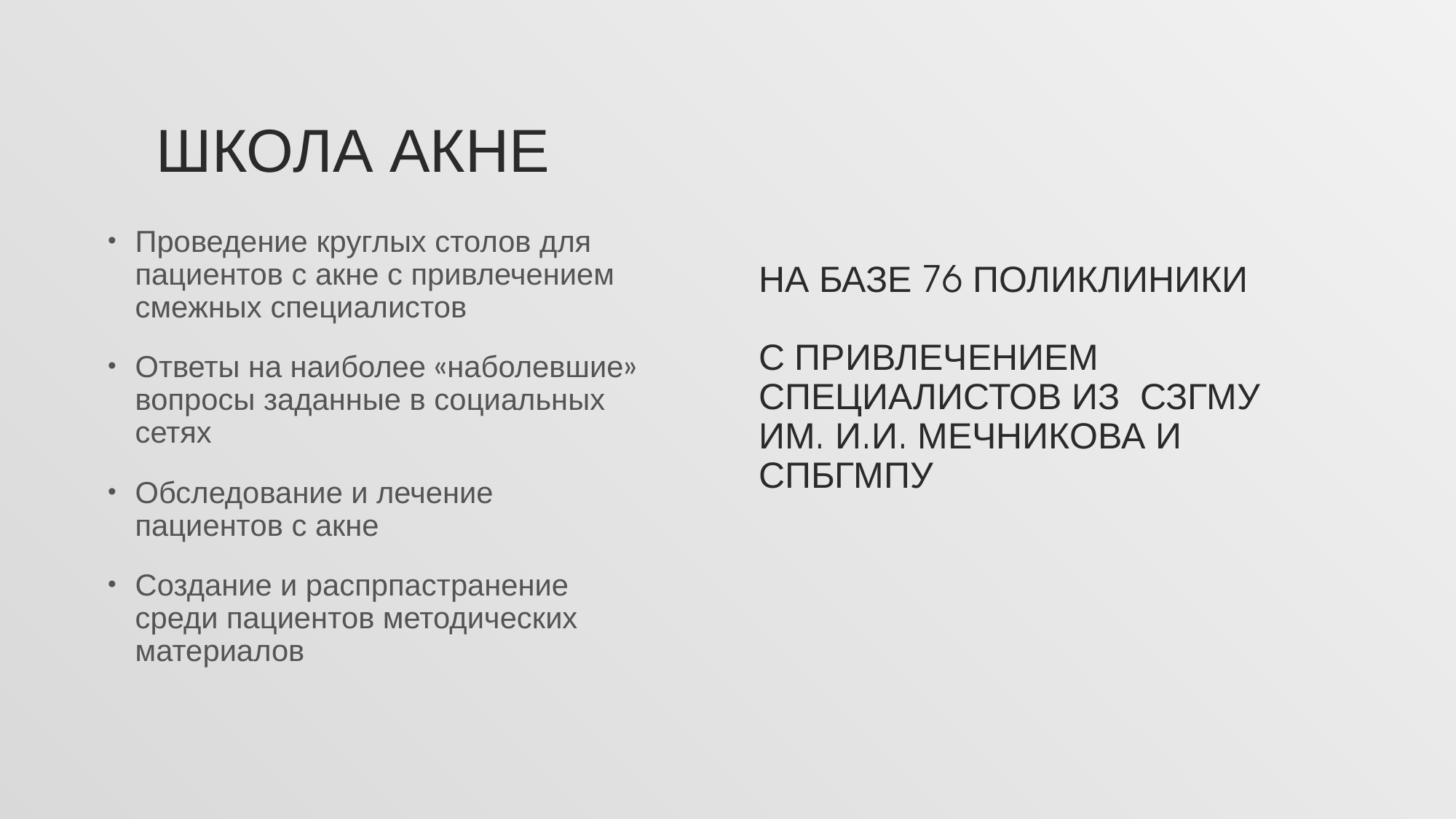

# Школа акне
НА БАЗЕ 76 ПОЛИКЛИНИКИ

С ПРИВЛЕЧЕНИЕМ специалистов из  СЗГМУ им. И.И. Мечникова и СПбГМПУ
Проведение круглых столов для пациентов с акне с привлечением смежных специалистов
Ответы на наиболее «наболевшие» вопросы заданные в социальных сетях
Обследование и лечение пациентов с акне
Создание и распрпастранение среди пациентов методических материалов